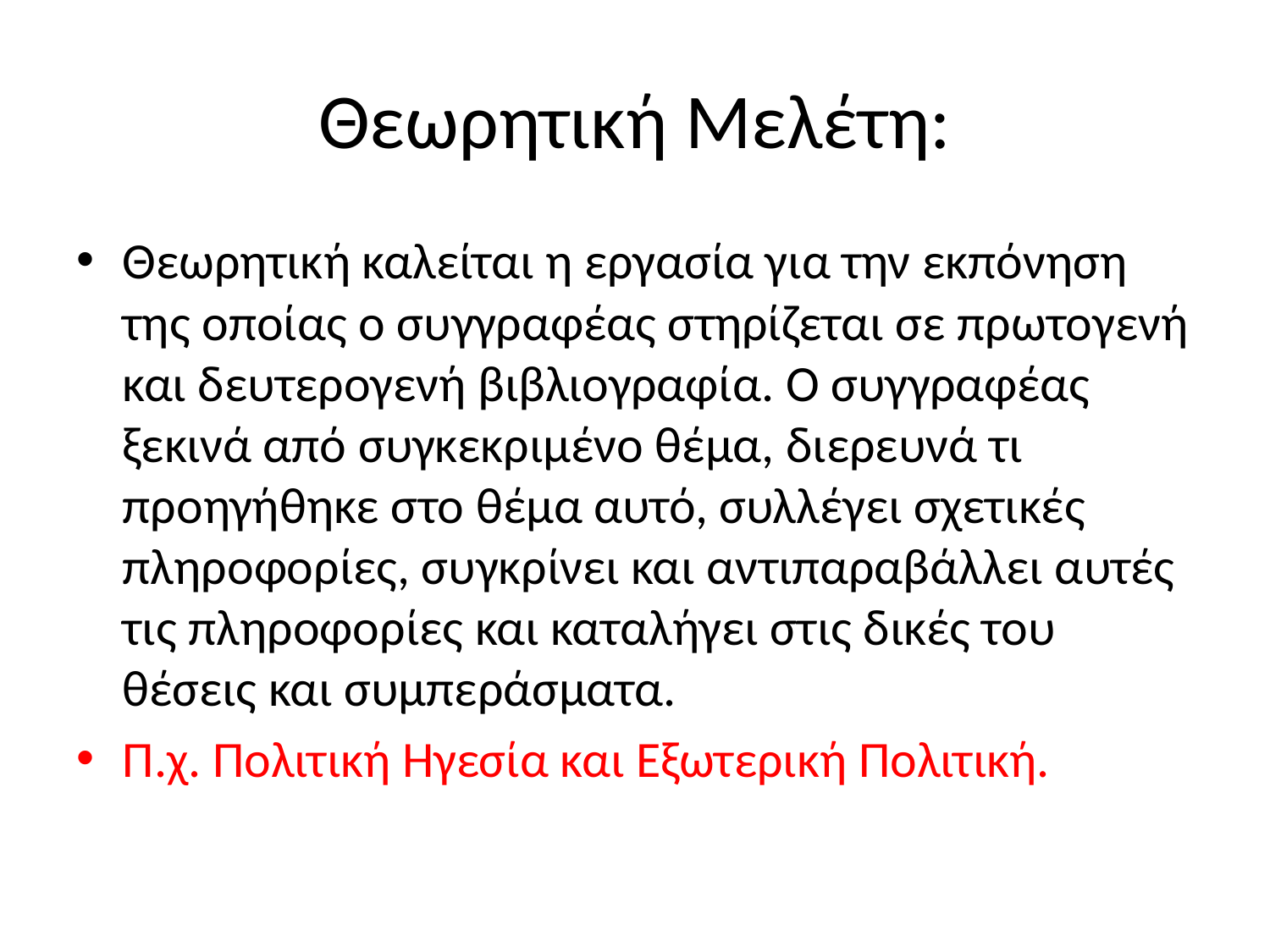

# Θεωρητική Μελέτη:
Θεωρητική καλείται η εργασία για την εκπόνηση της οποίας ο συγγραφέας στηρίζεται σε πρωτογενή και δευτερογενή βιβλιογραφία. Ο συγγραφέας ξεκινά από συγκεκριμένο θέμα, διερευνά τι προηγήθηκε στο θέμα αυτό, συλλέγει σχετικές πληροφορίες, συγκρίνει και αντιπαραβάλλει αυτές τις πληροφορίες και καταλήγει στις δικές του θέσεις και συμπεράσματα.
Π.χ. Πολιτική Ηγεσία και Εξωτερική Πολιτική.